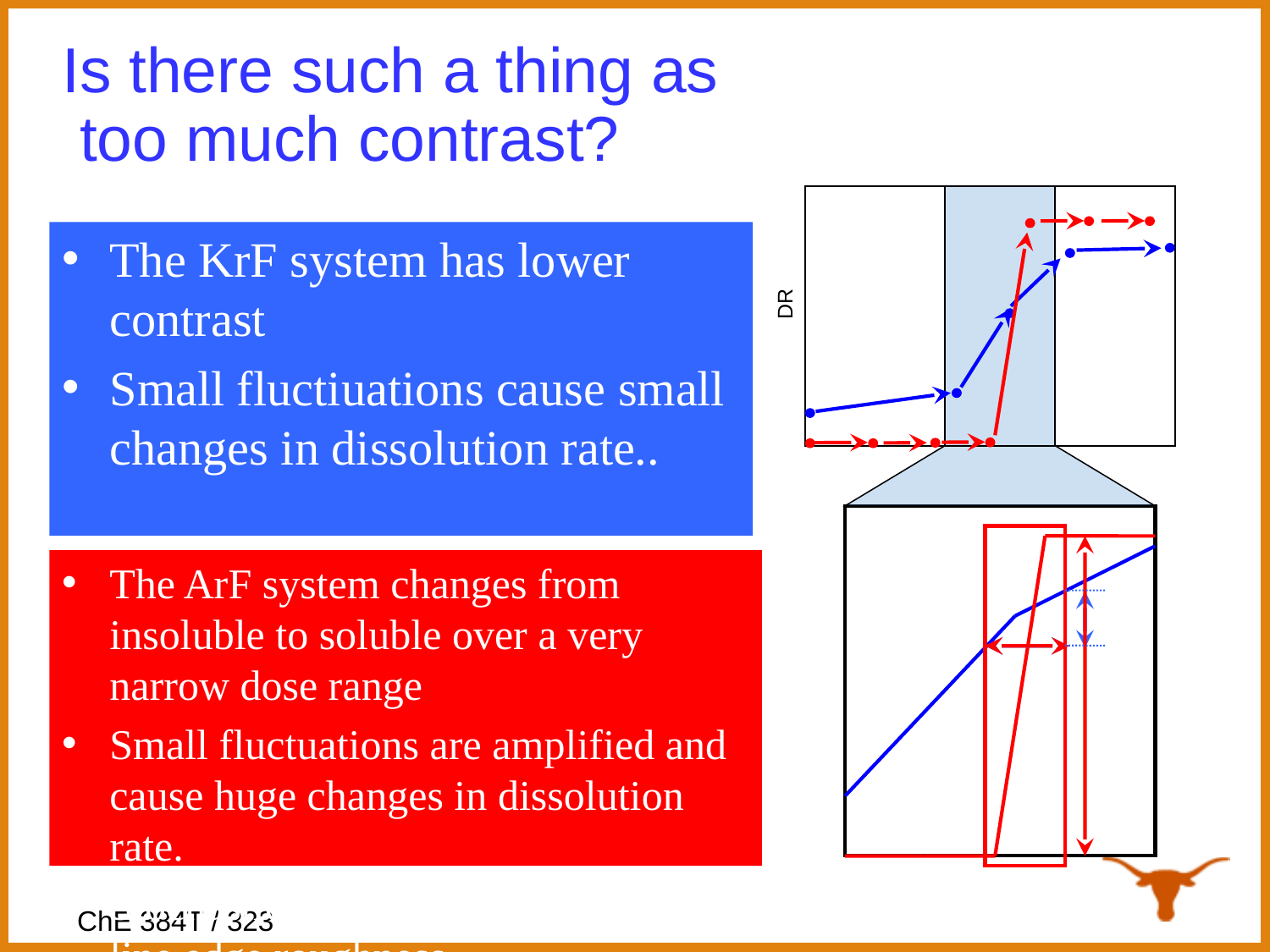

# Is there such a thing as too much contrast?

The KrF system has lower contrast
Small fluctiuations cause small changes in dissolution rate..

DR

The ArF system changes from insoluble to soluble over a very narrow dose range
Small fluctuations are amplified and cause huge changes in dissolution rate.
Stochastic process noise becomes line edge roughness